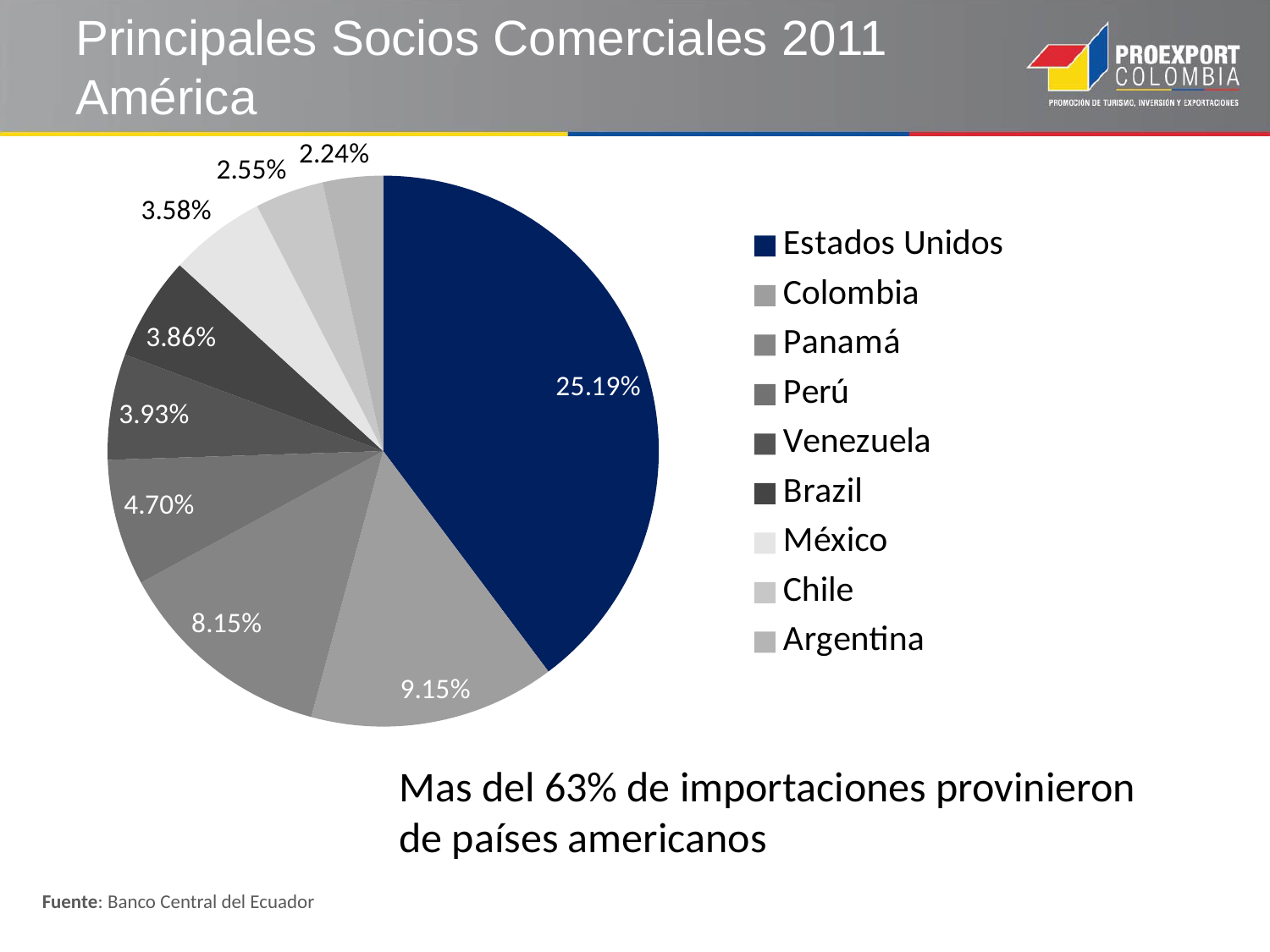

# Principales Socios Comerciales 2011 América

### Chart

| Category | Porcentaje |
|---|---|
| Estados Unidos            | 0.2519 |
| Colombia                  | 0.09150000000000003 |
| Panamá                    | 0.08150000000000004 |
| Perú                      | 0.047000000000000014 |
| Venezuela                 | 0.0393 |
| Brazil                    | 0.0386 |
| México                    | 0.0358 |
| Chile                     | 0.025500000000000002 |
| Argentina                 | 0.022400000000000052 |
Mas del 63% de importaciones provinieron de países americanos
Fuente: Banco Central del Ecuador